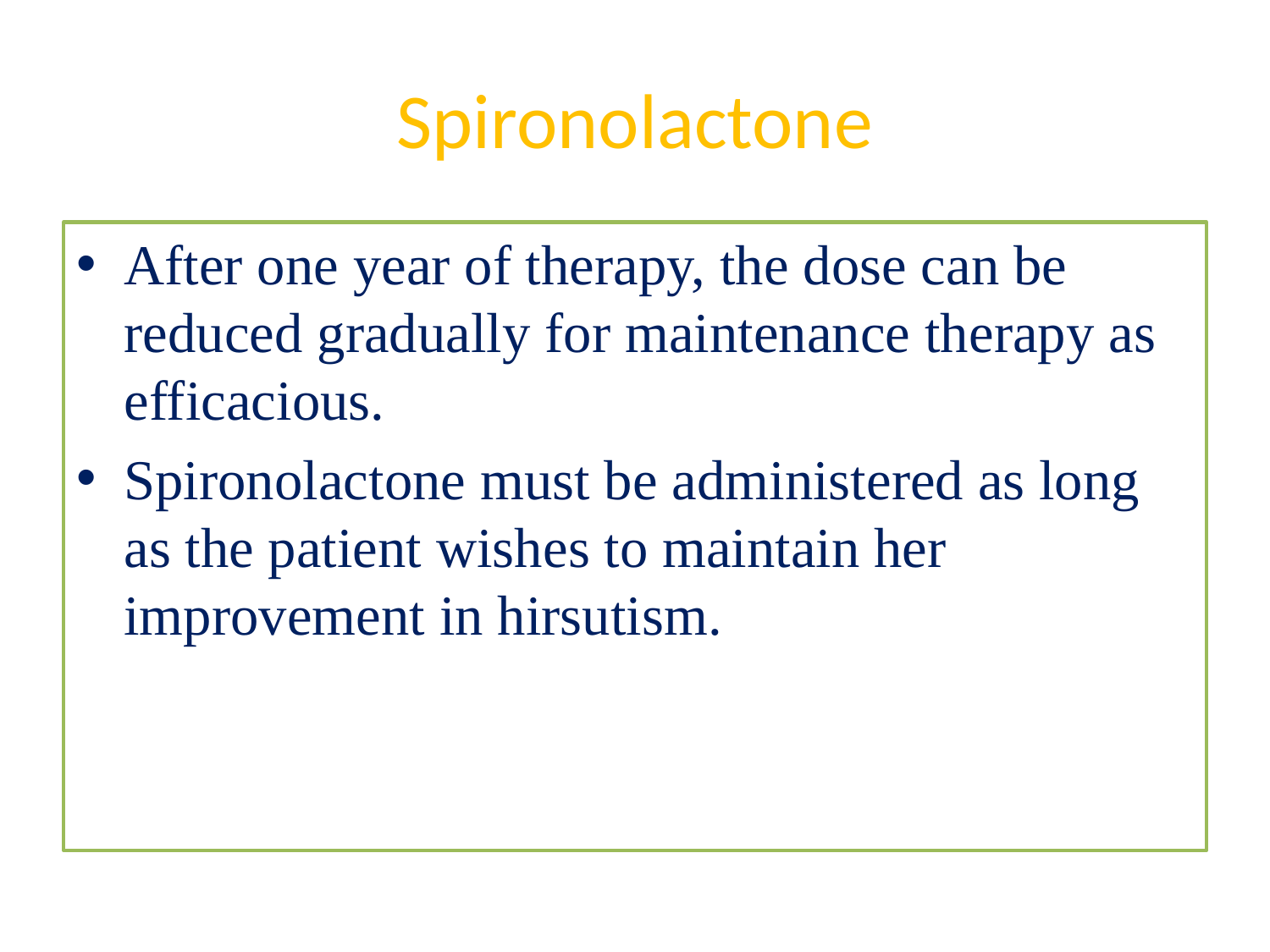

# Spironolactone
After one year of therapy, the dose can be reduced gradually for maintenance therapy as efficacious.
Spironolactone must be administered as long as the patient wishes to maintain her improvement in hirsutism.